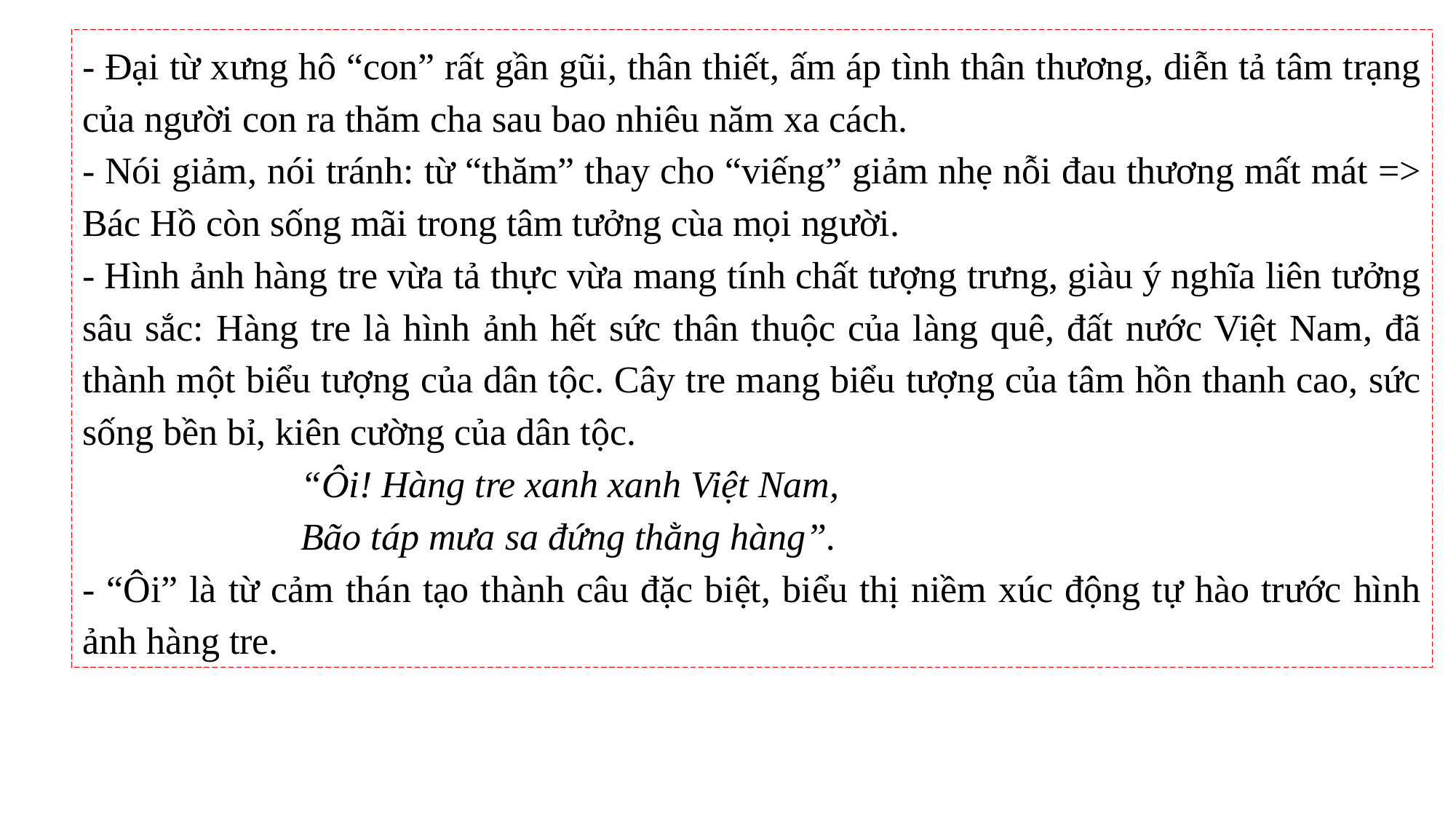

- Đại từ xưng hô “con” rất gần gũi, thân thiết, ấm áp tình thân thương, diễn tả tâm trạng của người con ra thăm cha sau bao nhiêu năm xa cách.
- Nói giảm, nói tránh: từ “thăm” thay cho “viếng” giảm nhẹ nỗi đau thương mất mát => Bác Hồ còn sống mãi trong tâm tưởng cùa mọi người.
- Hình ảnh hàng tre vừa tả thực vừa mang tính chất tượng trưng, giàu ý nghĩa liên tưởng sâu sắc: Hàng tre là hình ảnh hết sức thân thuộc của làng quê, đất nước Việt Nam, đã thành một biểu tượng của dân tộc. Cây tre mang biểu tượng của tâm hồn thanh cao, sức sống bền bỉ, kiên cường của dân tộc.
“Ôi! Hàng tre xanh xanh Việt Nam,
Bão táp mưa sa đứng thằng hàng”.
- “Ôi” là từ cảm thán tạo thành câu đặc biệt, biểu thị niềm xúc động tự hào trước hình ảnh hàng tre.